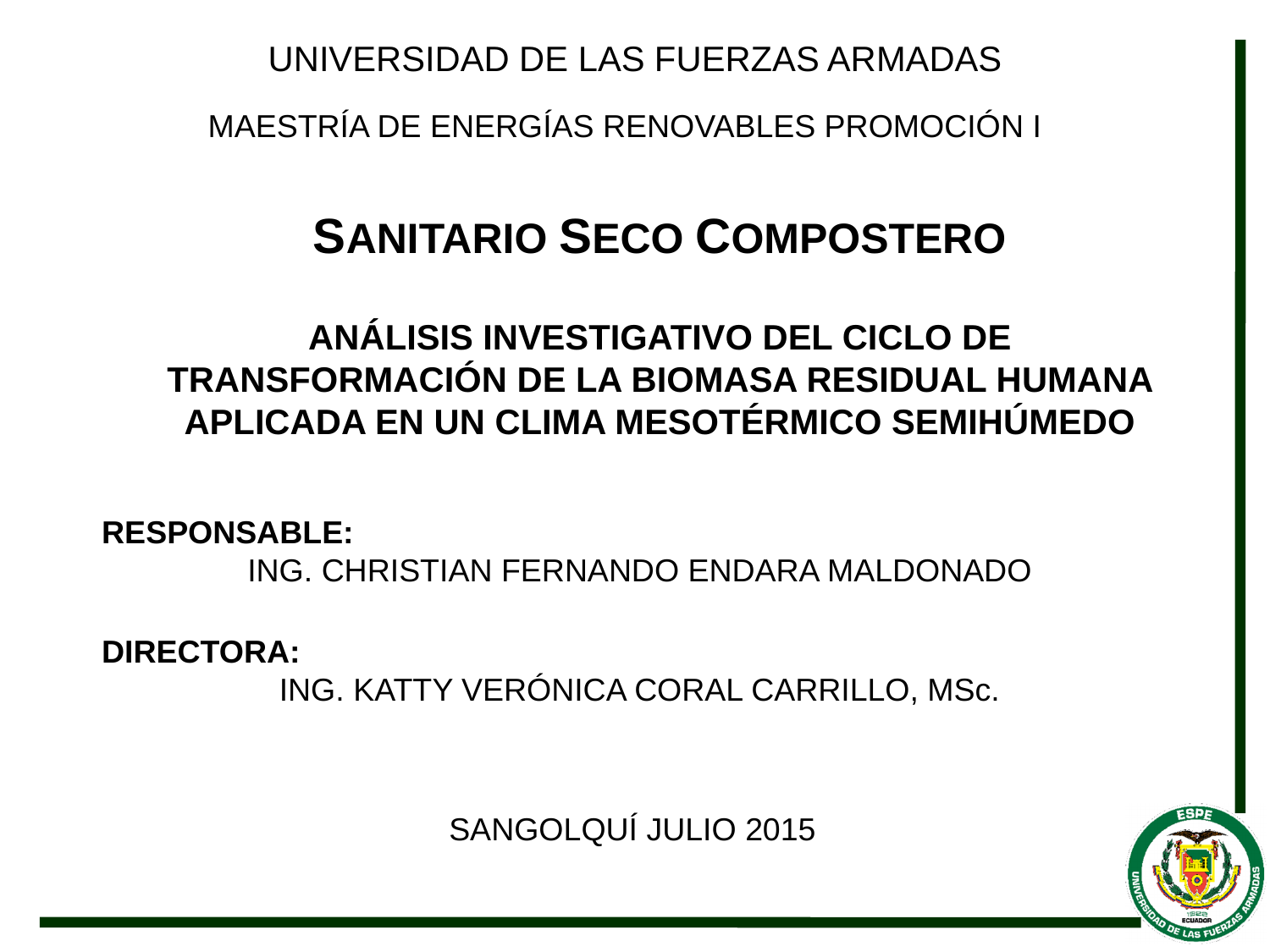

UNIVERSIDAD DE LAS FUERZAS ARMADAS

MAESTRÍA DE ENERGÍAS RENOVABLES PROMOCIÓN I

SANITARIO SECO COMPOSTERO

ANÁLISIS INVESTIGATIVO DEL CICLO DE TRANSFORMACIÓN DE LA BIOMASA RESIDUAL HUMANA APLICADA EN UN CLIMA MESOTÉRMICO SEMIHÚMEDO

RESPONSABLE:
ING. CHRISTIAN FERNANDO ENDARA MALDONADO

DIRECTORA:
ING. KATTY VERÓNICA CORAL CARRILLO, MSc.

SANGOLQUÍ JULIO 2015